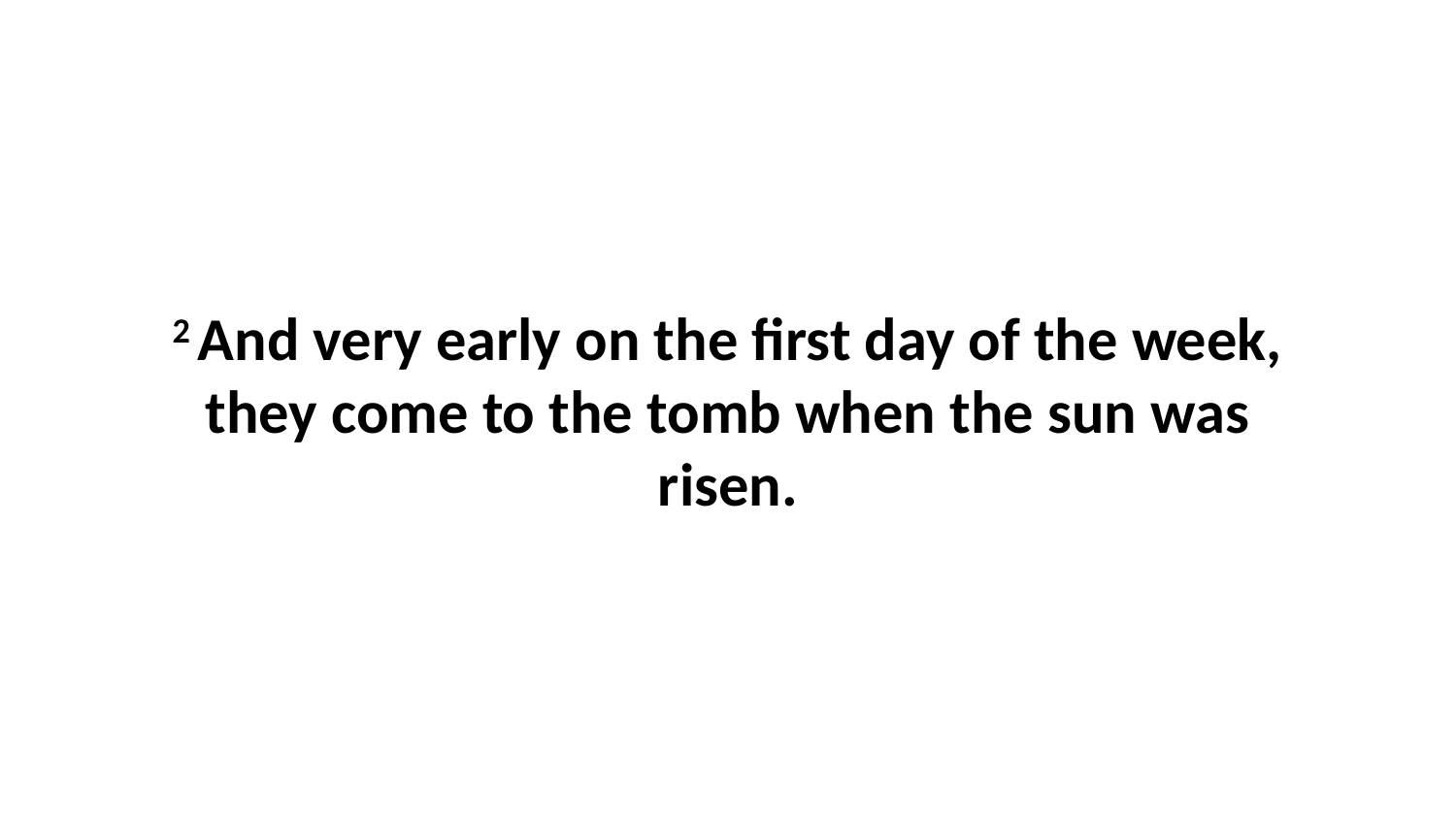

2 And very early on the first day of the week, they come to the tomb when the sun was risen.